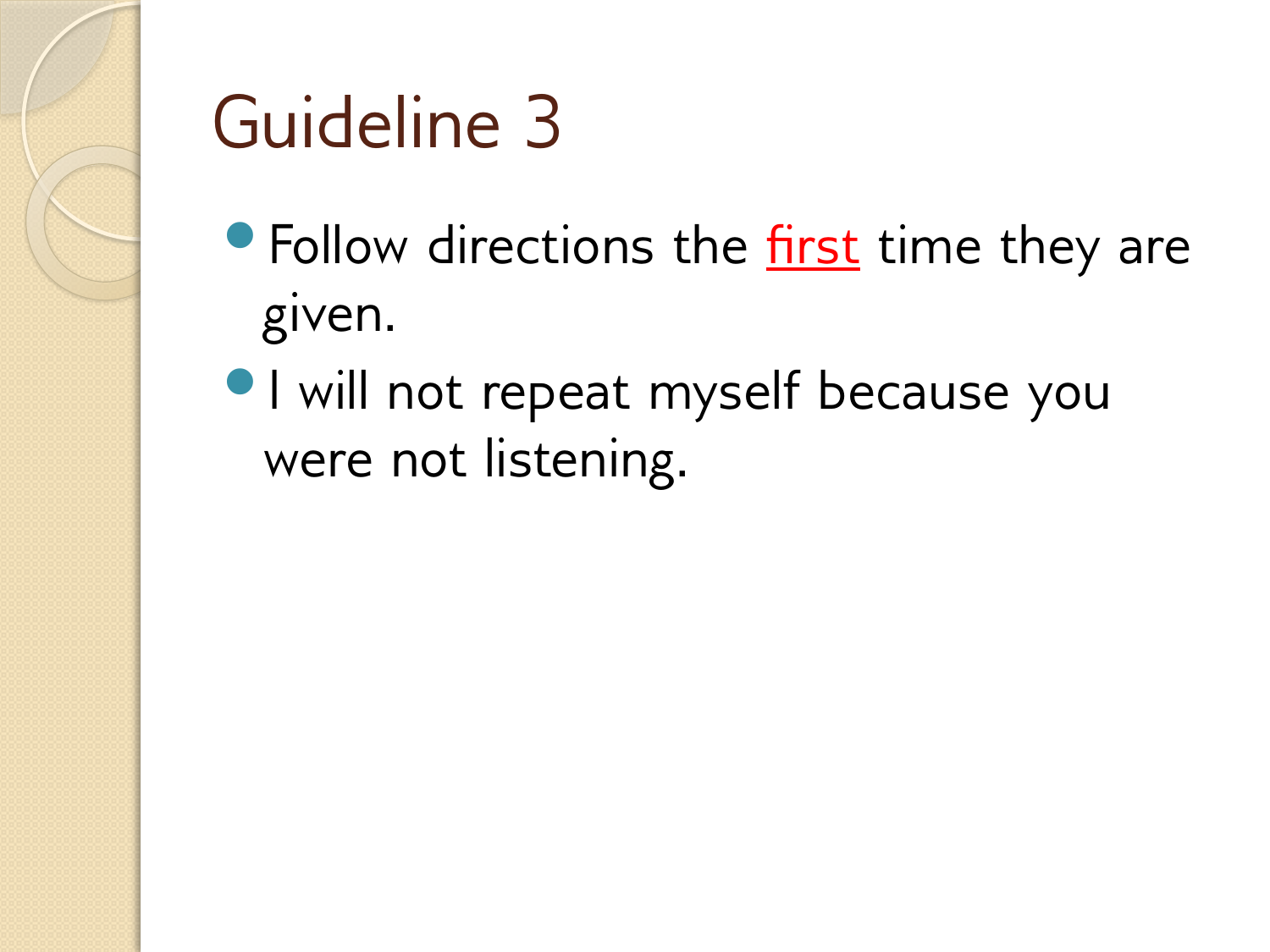

# Guideline 3
Follow directions the first time they are given.
I will not repeat myself because you were not listening.